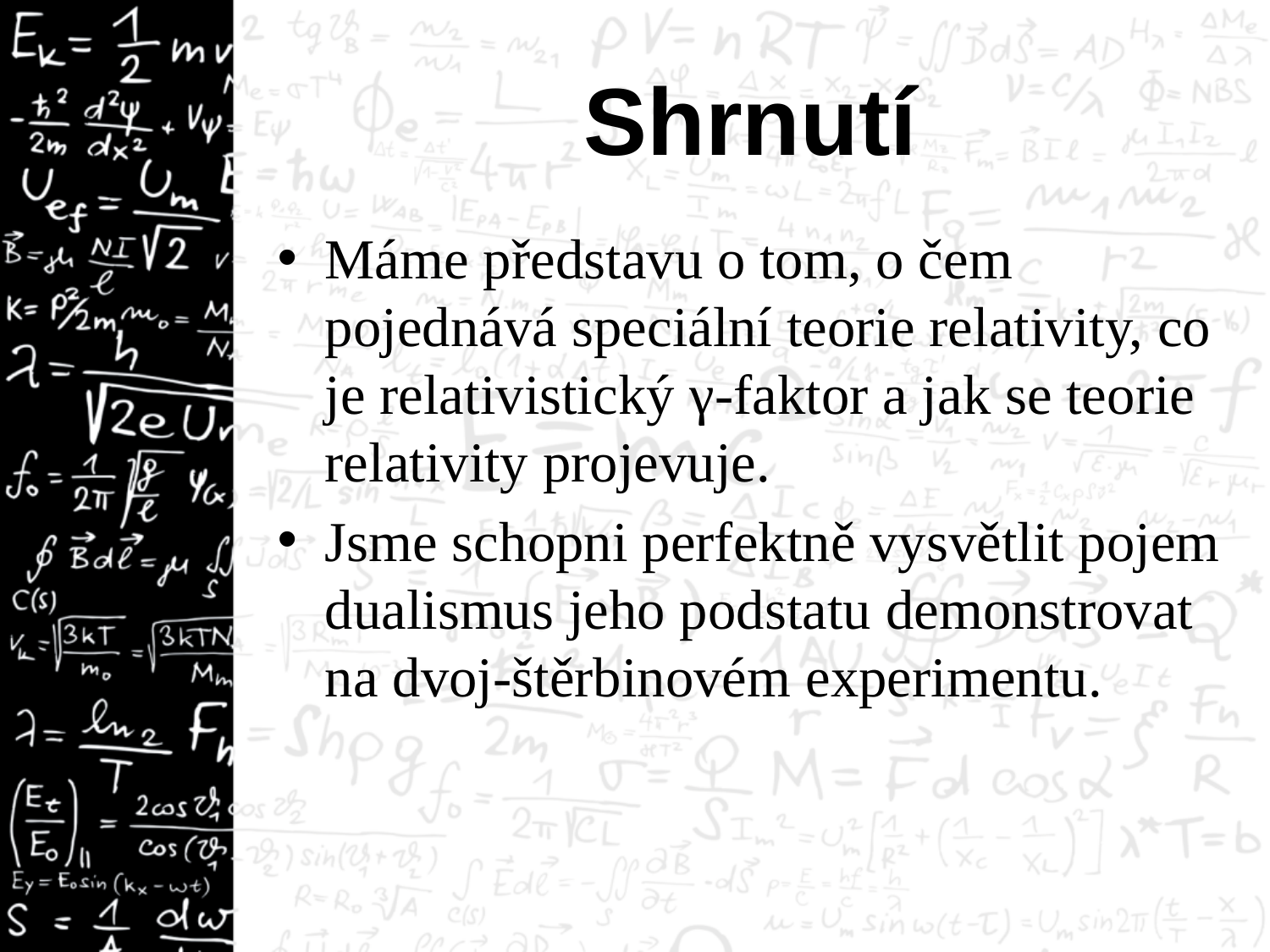

# Shrnutí
Máme představu o tom, o čem pojednává speciální teorie relativity, co je relativistický γ-faktor a jak se teorie relativity projevuje.
Jsme schopni perfektně vysvětlit pojem dualismus jeho podstatu demonstrovat na dvoj-štěrbinovém experimentu.